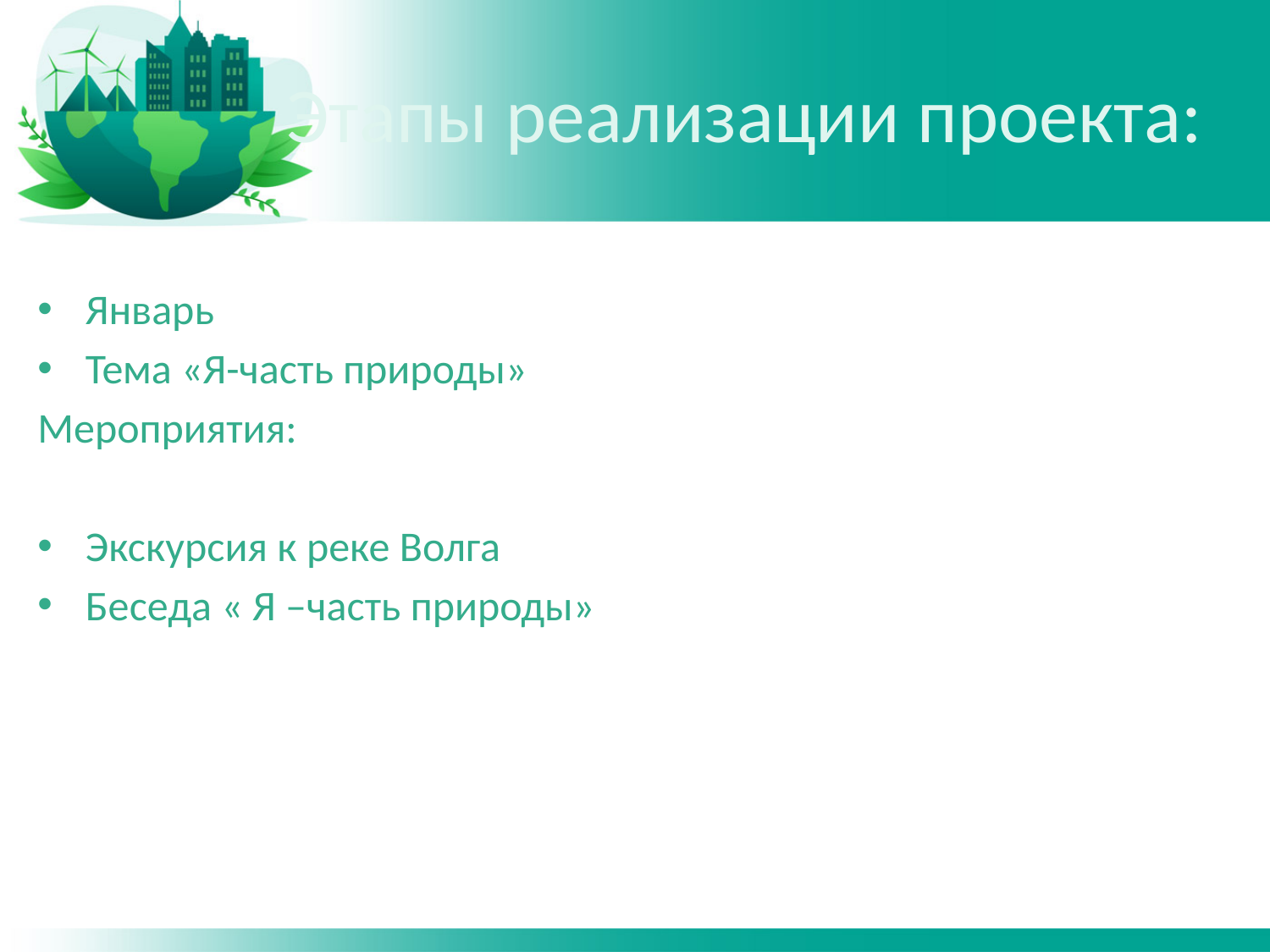

# Этапы реализации проекта:
Январь
Тема «Я-часть природы»
Мероприятия:

Экскурсия к реке Волга
Беседа « Я –часть природы»